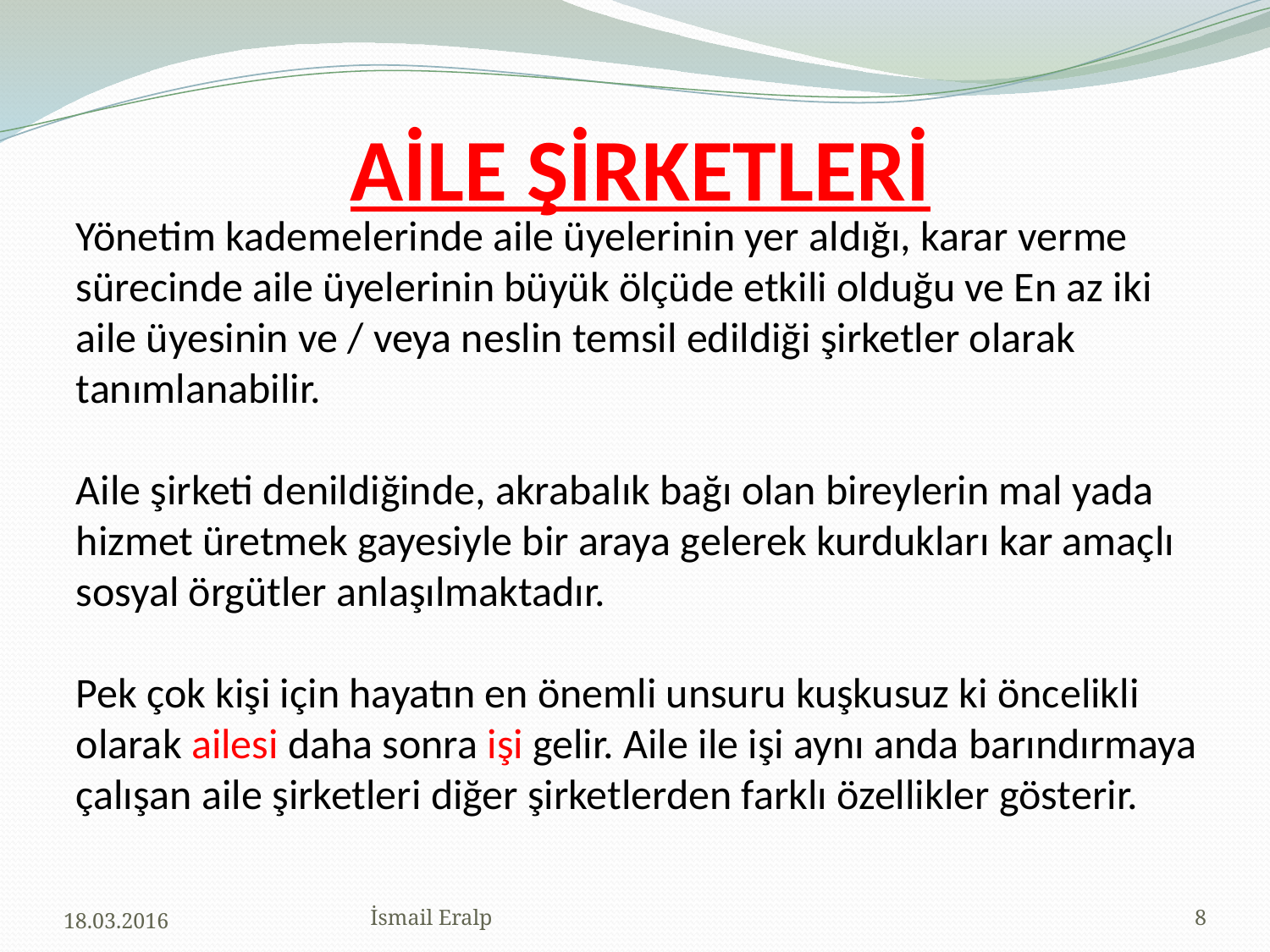

# AİLE ŞİRKETLERİ
Yönetim kademelerinde aile üyelerinin yer aldığı, karar verme sürecinde aile üyelerinin büyük ölçüde etkili olduğu ve En az iki aile üyesinin ve / veya neslin temsil edildiği şirketler olarak tanımlanabilir.

Aile şirketi denildiğinde, akrabalık bağı olan bireylerin mal yada hizmet üretmek gayesiyle bir araya gelerek kurdukları kar amaçlı sosyal örgütler anlaşılmaktadır.

Pek çok kişi için hayatın en önemli unsuru kuşkusuz ki öncelikli olarak ailesi daha sonra işi gelir. Aile ile işi aynı anda barındırmaya çalışan aile şirketleri diğer şirketlerden farklı özellikler gösterir.
18.03.2016
İsmail Eralp
8